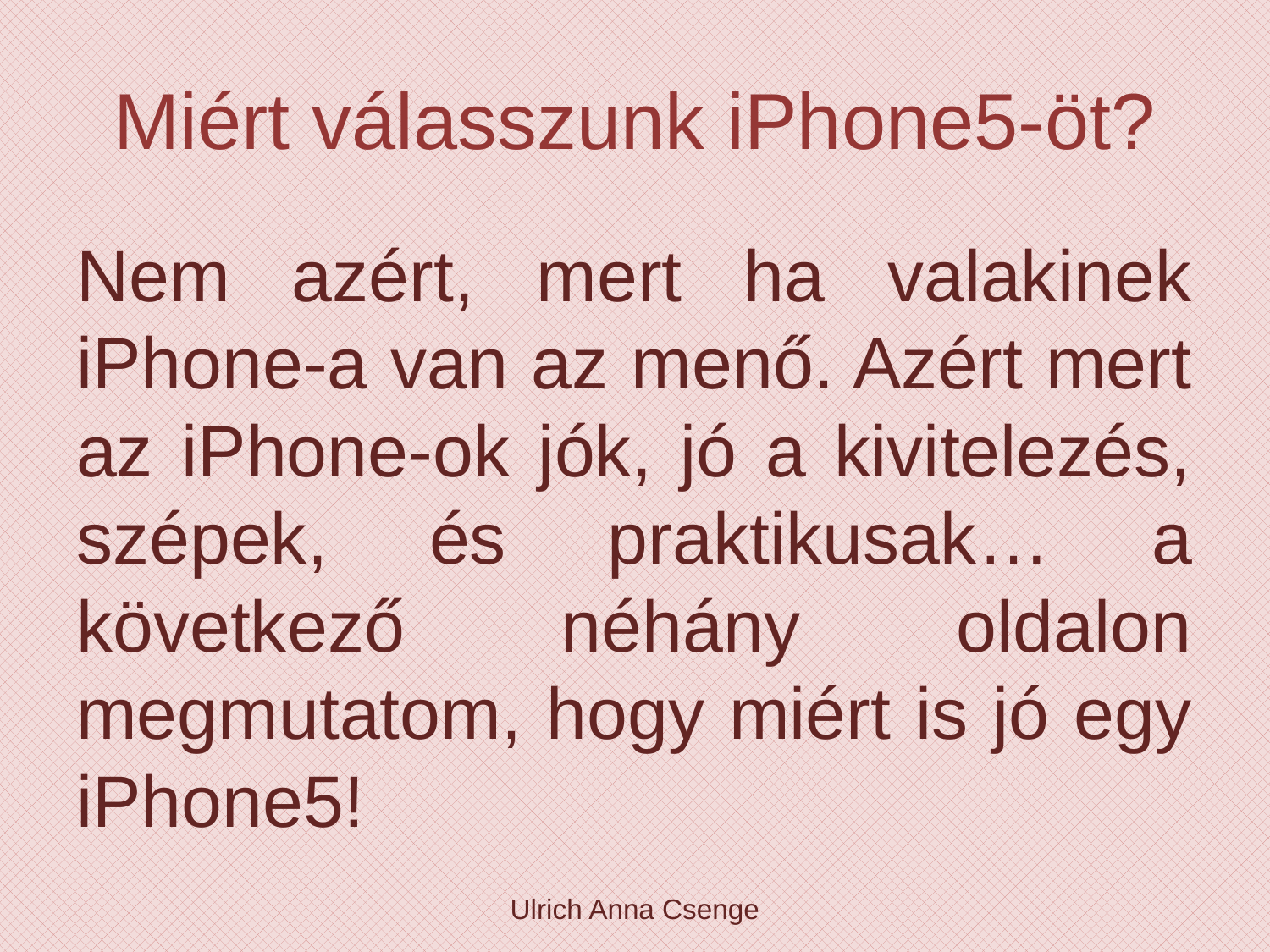

# Miért válasszunk iPhone5-öt?
Nem azért, mert ha valakinek iPhone-a van az menő. Azért mert az iPhone-ok jók, jó a kivitelezés, szépek, és praktikusak… a következő néhány oldalon megmutatom, hogy miért is jó egy iPhone5!
Ulrich Anna Csenge